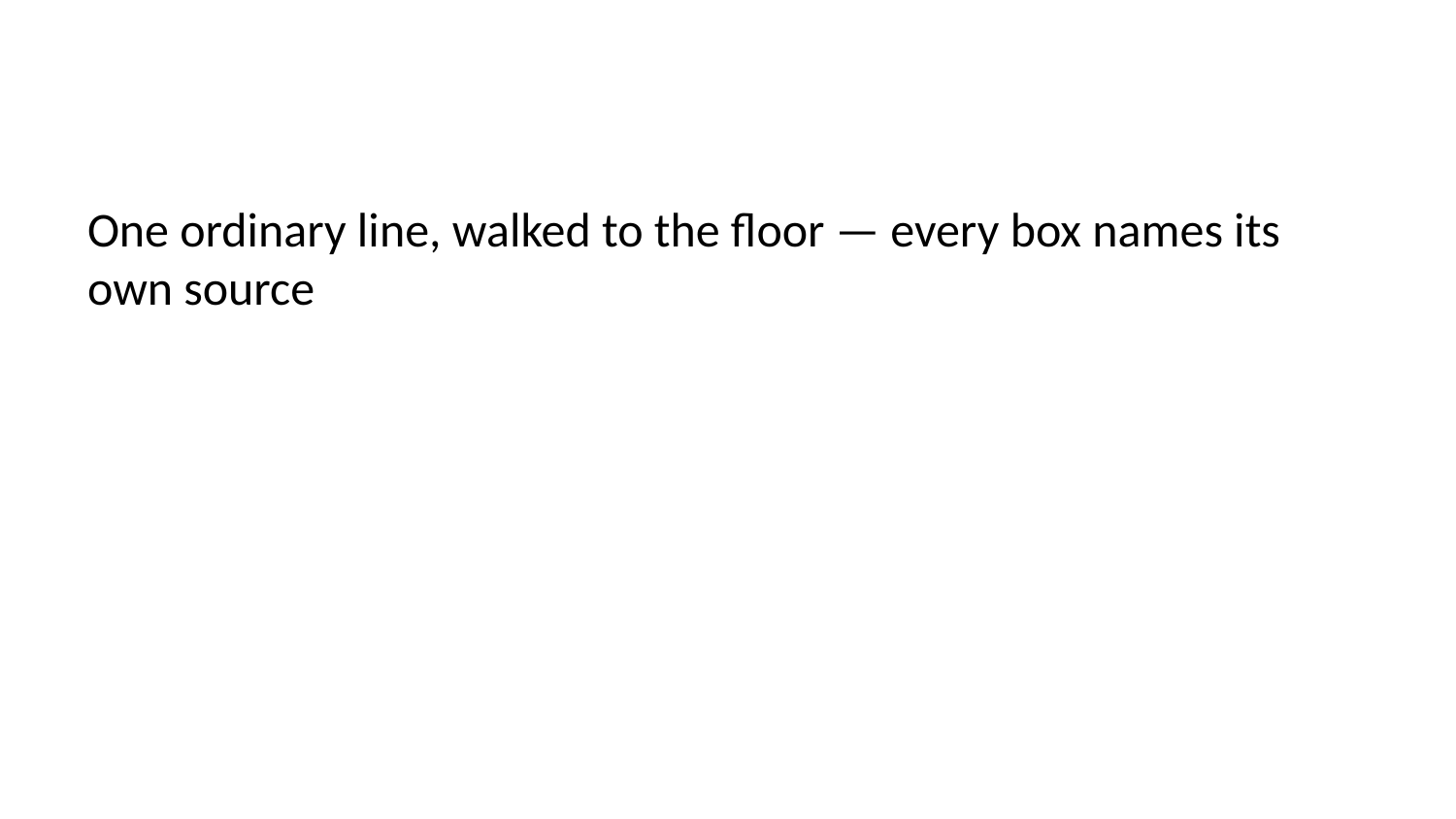

One ordinary line, walked to the floor — every box names its own source